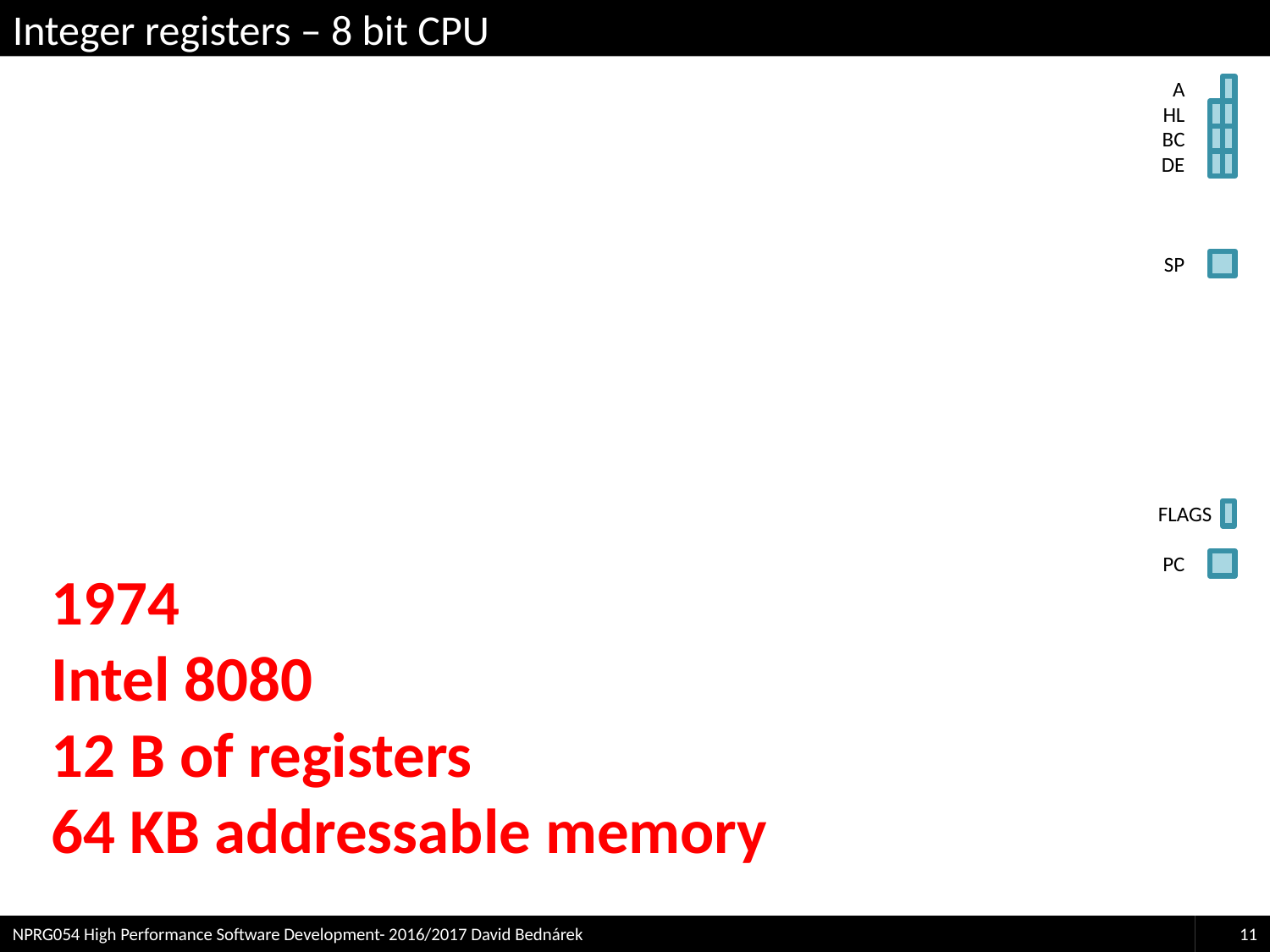

# Integer registers – 8 bit CPU
A

HL

BC

DE

SP

FLAGS

PC

1974
Intel 8080
12 B of registers
64 KB addressable memory
NPRG054 High Performance Software Development- 2016/2017 David Bednárek
11